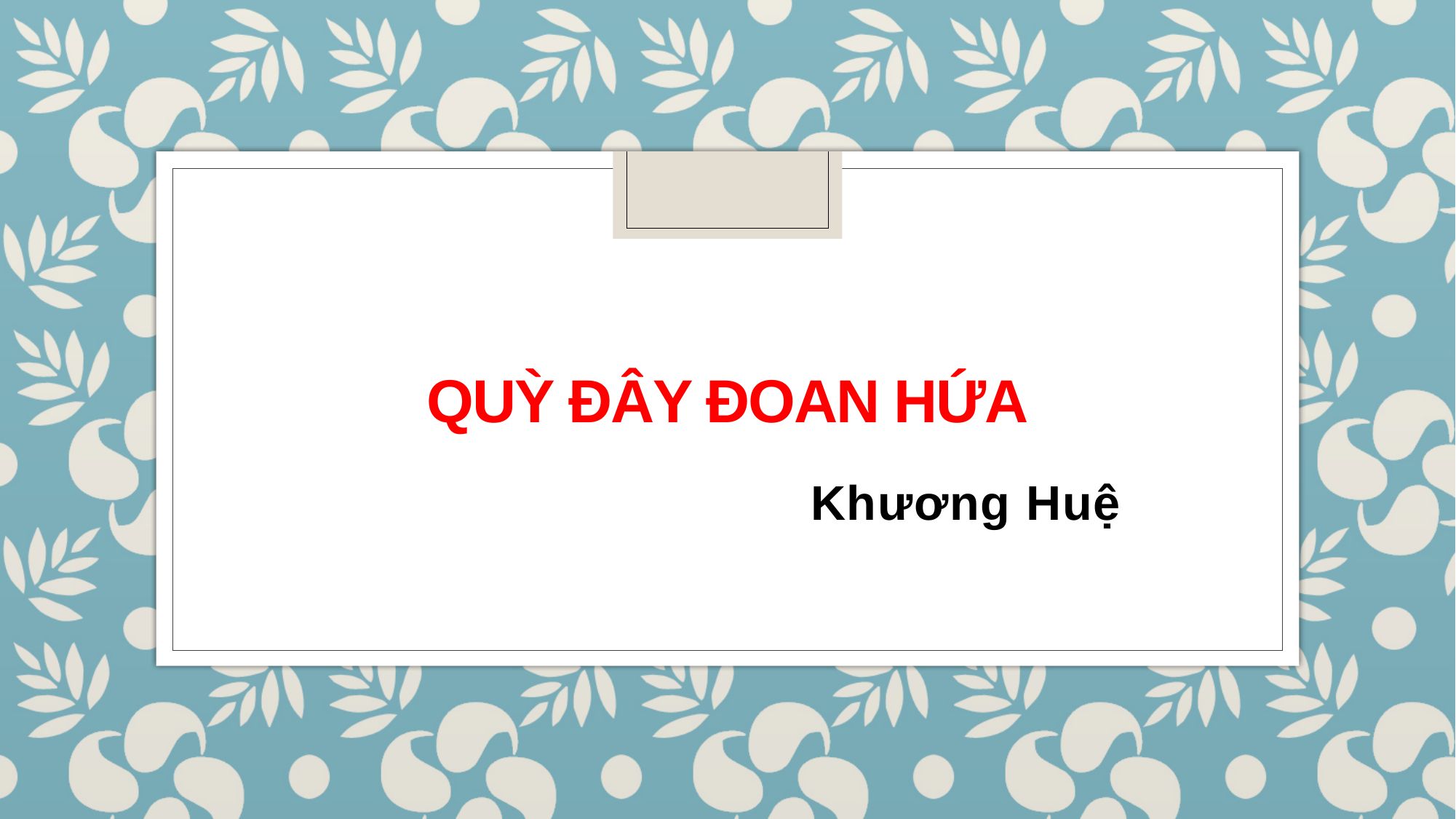

# QuỲ ĐÂY ĐOAN HỨA
Khương Huệ